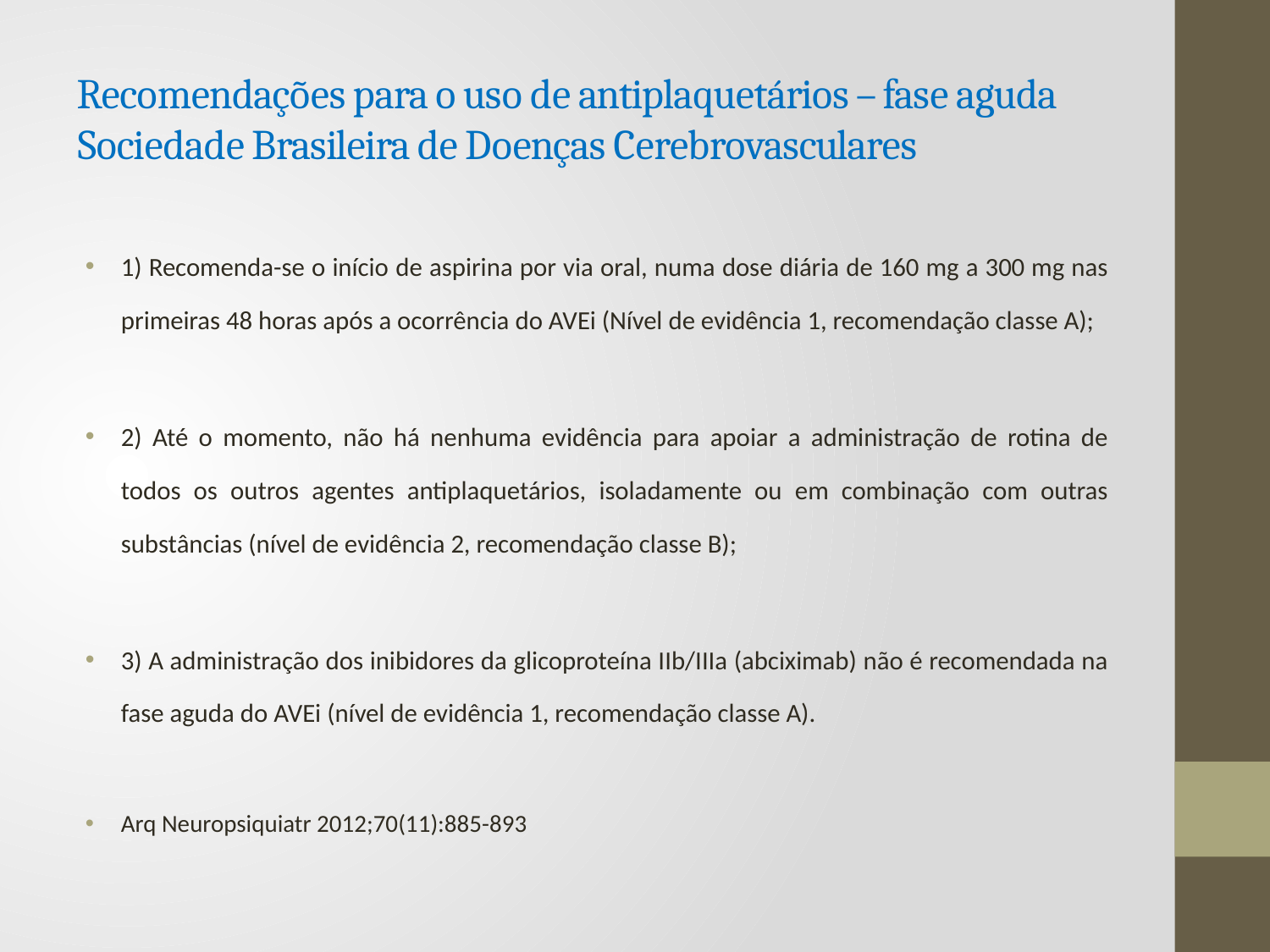

# Recomendações para o uso de antiplaquetários – fase aguda Sociedade Brasileira de Doenças Cerebrovasculares
1) Recomenda-se o início de aspirina por via oral, numa dose diária de 160 mg a 300 mg nas primeiras 48 horas após a ocorrência do AVEi (Nível de evidência 1, recomendação classe A);

2) Até o momento, não há nenhuma evidência para apoiar a administração de rotina de todos os outros agentes antiplaquetários, isoladamente ou em combinação com outras substâncias (nível de evidência 2, recomendação classe B);

3) A administração dos inibidores da glicoproteína IIb/IIIa (abciximab) não é recomendada na fase aguda do AVEi (nível de evidência 1, recomendação classe A).

Arq Neuropsiquiatr 2012;70(11):885-893